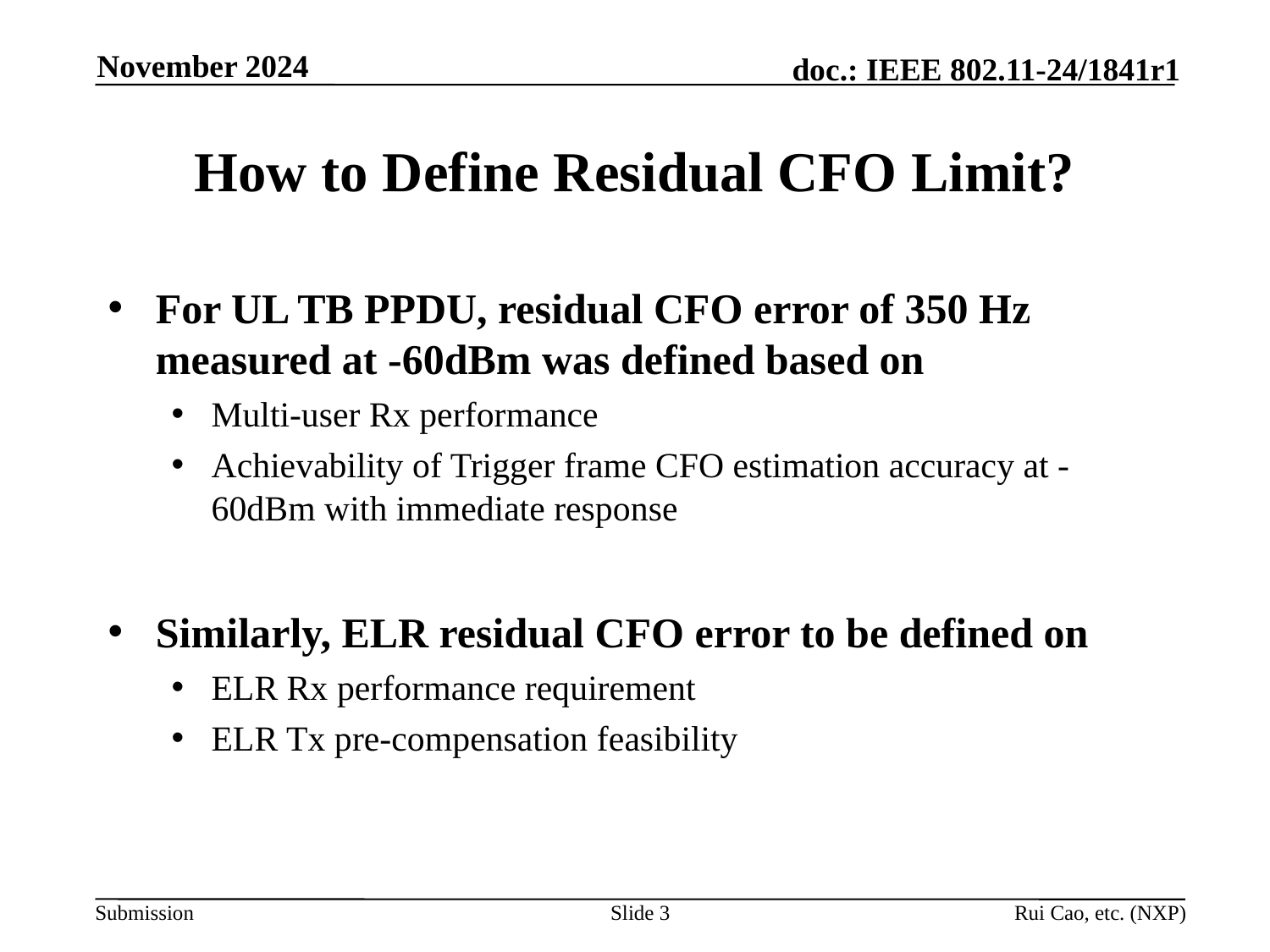

November 2024
# How to Define Residual CFO Limit?
For UL TB PPDU, residual CFO error of 350 Hz measured at -60dBm was defined based on
Multi-user Rx performance
Achievability of Trigger frame CFO estimation accuracy at -60dBm with immediate response

Similarly, ELR residual CFO error to be defined on
ELR Rx performance requirement
ELR Tx pre-compensation feasibility

Slide 3
Rui Cao, etc. (NXP)